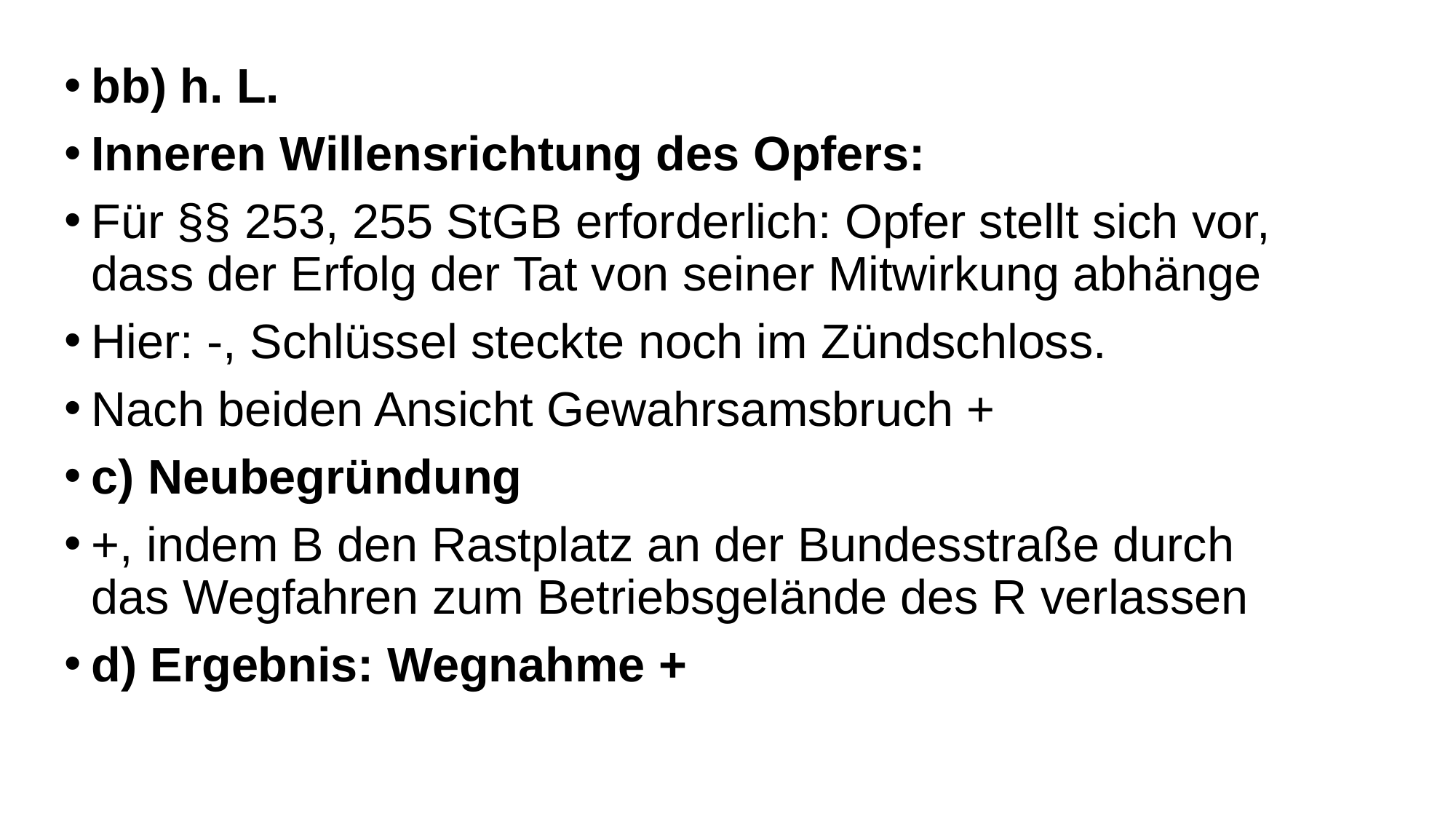

bb) h. L.
Inneren Willensrichtung des Opfers:
Für §§ 253, 255 StGB erforderlich: Opfer stellt sich vor, dass der Erfolg der Tat von seiner Mitwirkung abhänge
Hier: -, Schlüssel steckte noch im Zündschloss.
Nach beiden Ansicht Gewahrsamsbruch +
c) Neubegründung
+, indem B den Rastplatz an der Bundesstraße durch das Wegfahren zum Betriebsgelände des R verlassen
d) Ergebnis: Wegnahme +